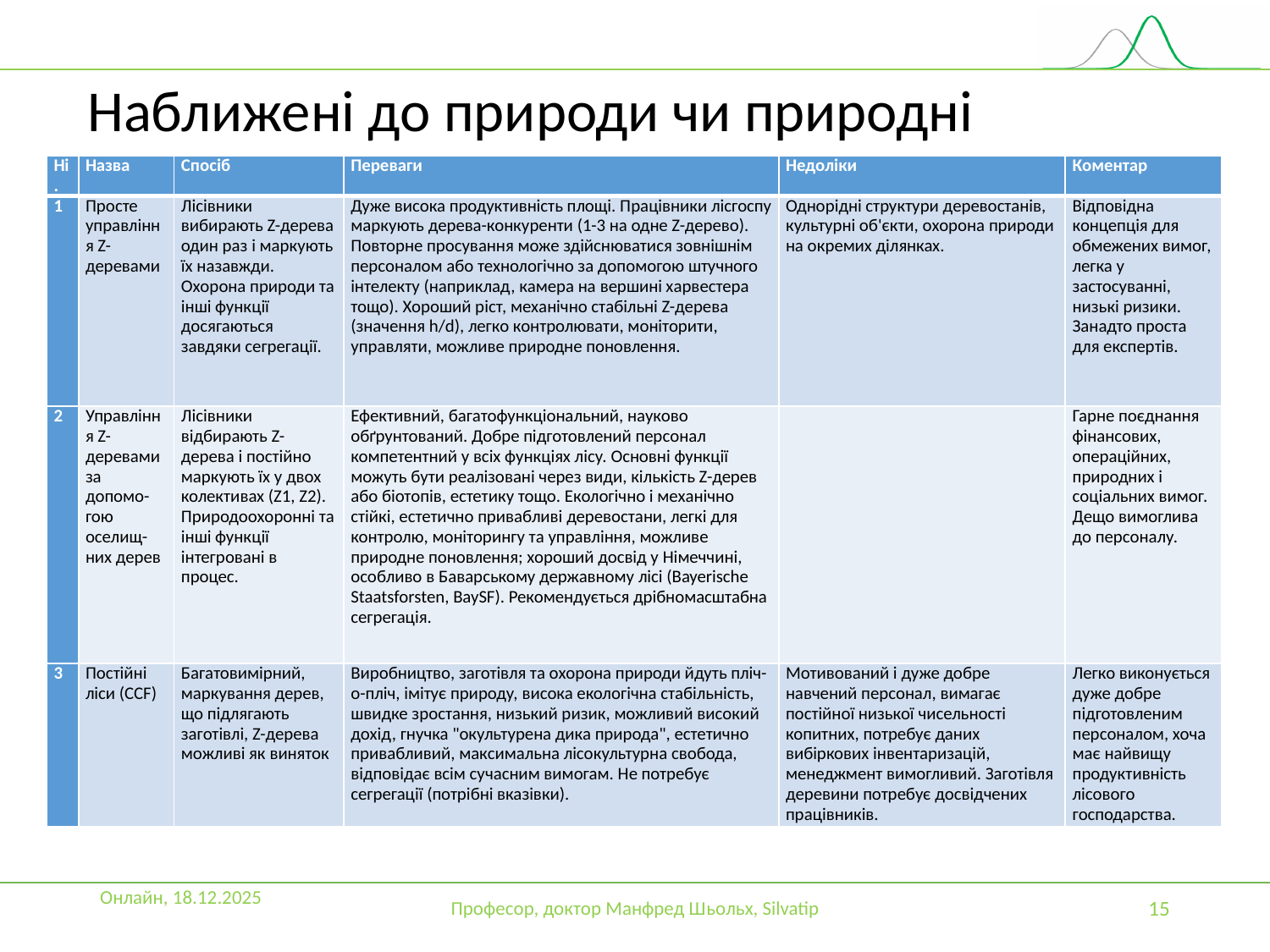

# Наближені до природи чи природні
| Ні. | Назва | Спосіб | Переваги | Недоліки | Коментар |
| --- | --- | --- | --- | --- | --- |
| 1 | Просте управління Z-деревами | Лісівники вибирають Z-дерева один раз і маркують їх назавжди. Охорона природи та інші функції досягаються завдяки сегрегації. | Дуже висока продуктивність площі. Працівники лісгоспу маркують дерева-конкуренти (1-3 на одне Z-дерево). Повторне просування може здійснюватися зовнішнім персоналом або технологічно за допомогою штучного інтелекту (наприклад, камера на вершині харвестера тощо). Хороший ріст, механічно стабільні Z-дерева (значення h/d), легко контролювати, моніторити, управляти, можливе природне поновлення. | Однорідні структури деревостанів, культурні об'єкти, охорона природи на окремих ділянках. | Відповідна концепція для обмежених вимог, легка у застосуванні, низькі ризики. Занадто проста для експертів. |
| 2 | Управління Z-деревами за допомо-гою оселищ-них дерев | Лісівники відбирають Z-дерева і постійно маркують їх у двох колективах (Z1, Z2). Природоохоронні та інші функції інтегровані в процес. | Ефективний, багатофункціональний, науково обґрунтований. Добре підготовлений персонал компетентний у всіх функціях лісу. Основні функції можуть бути реалізовані через види, кількість Z-дерев або біотопів, естетику тощо. Екологічно і механічно стійкі, естетично привабливі деревостани, легкі для контролю, моніторингу та управління, можливе природне поновлення; хороший досвід у Німеччині, особливо в Баварському державному лісі (Bayerische Staatsforsten, BaySF). Рекомендується дрібномасштабна сегрегація. |  | Гарне поєднання фінансових, операційних, природних і соціальних вимог. Дещо вимоглива до персоналу. |
| 3 | Постійні ліси (CCF) | Багатовимірний, маркування дерев, що підлягають заготівлі, Z-дерева можливі як виняток | Виробництво, заготівля та охорона природи йдуть пліч-о-пліч, імітує природу, висока екологічна стабільність, швидке зростання, низький ризик, можливий високий дохід, гнучка "окультурена дика природа", естетично привабливий, максимальна лісокультурна свобода, відповідає всім сучасним вимогам. Не потребує сегрегації (потрібні вказівки). | Мотивований і дуже добре навчений персонал, вимагає постійної низької чисельності копитних, потребує даних вибіркових інвентаризацій, менеджмент вимогливий. Заготівля деревини потребує досвідчених працівників. | Легко виконується дуже добре підготовленим персоналом, хоча має найвищу продуктивність лісового господарства. |
Онлайн, 18.12.2025

Професор, доктор Манфред Шьольх, Silvatip
15